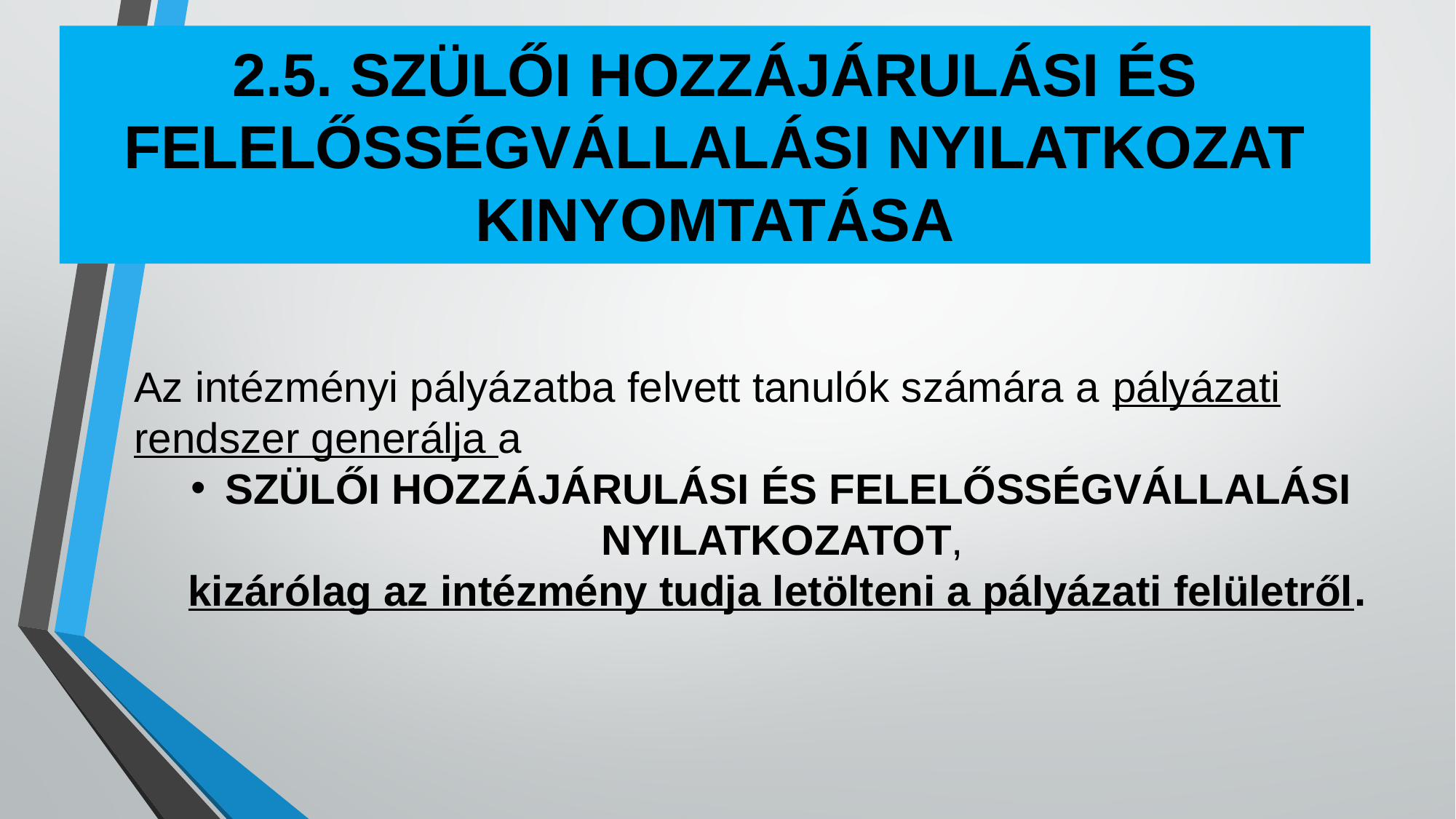

# 2.5. SZÜLŐI HOZZÁJÁRULÁSI ÉS FELELŐSSÉGVÁLLALÁSI NYILATKOZAT KINYOMTATÁSA
Az intézményi pályázatba felvett tanulók számára a pályázati rendszer generálja a
SZÜLŐI HOZZÁJÁRULÁSI ÉS FELELŐSSÉGVÁLLALÁSI NYILATKOZATOT,
 kizárólag az intézmény tudja letölteni a pályázati felületről.